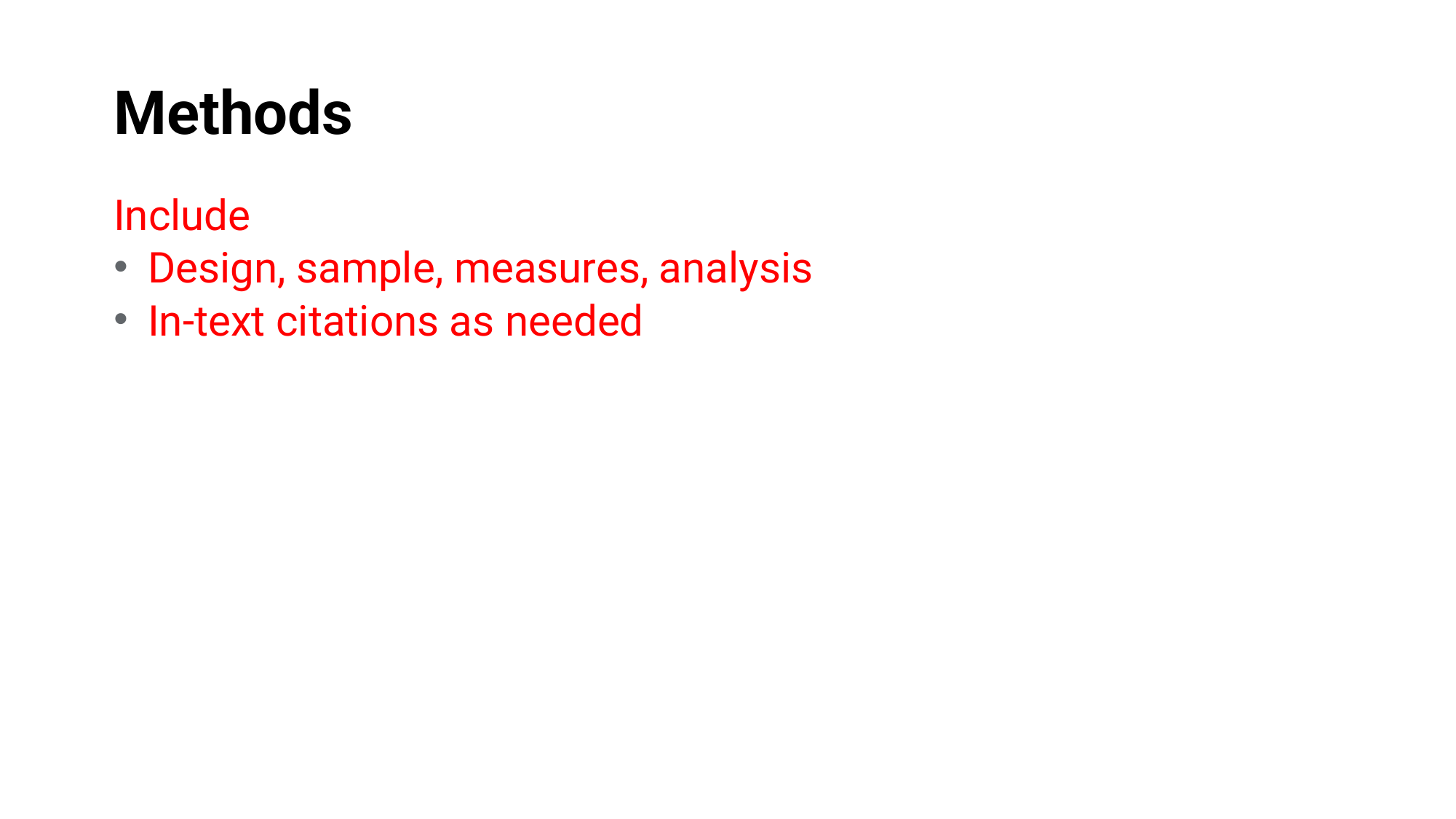

# Methods
Include
Design, sample, measures, analysis
In-text citations as needed